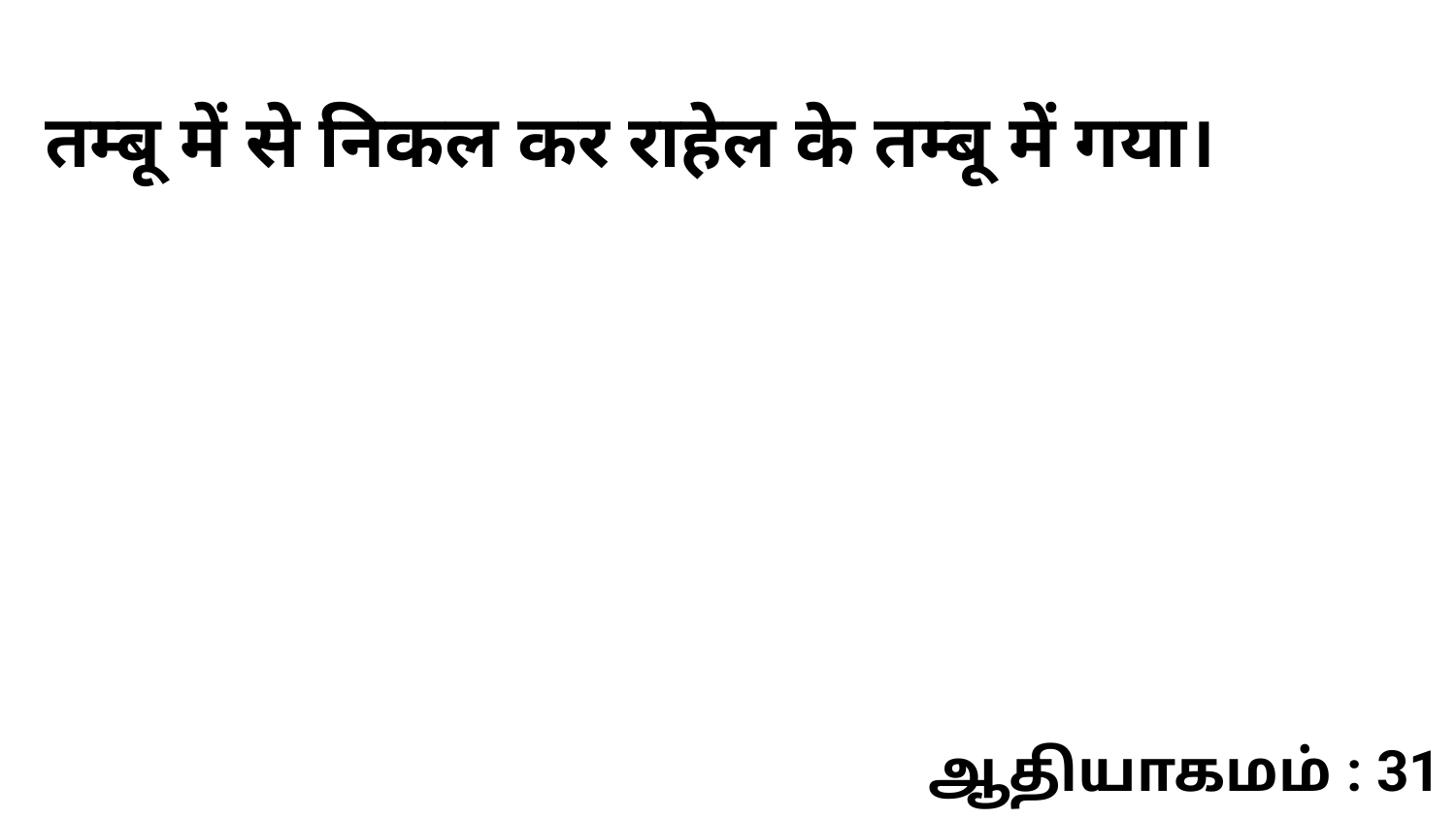

तम्बू में से निकल कर राहेल के तम्बू में गया।
ஆதியாகமம் : 31